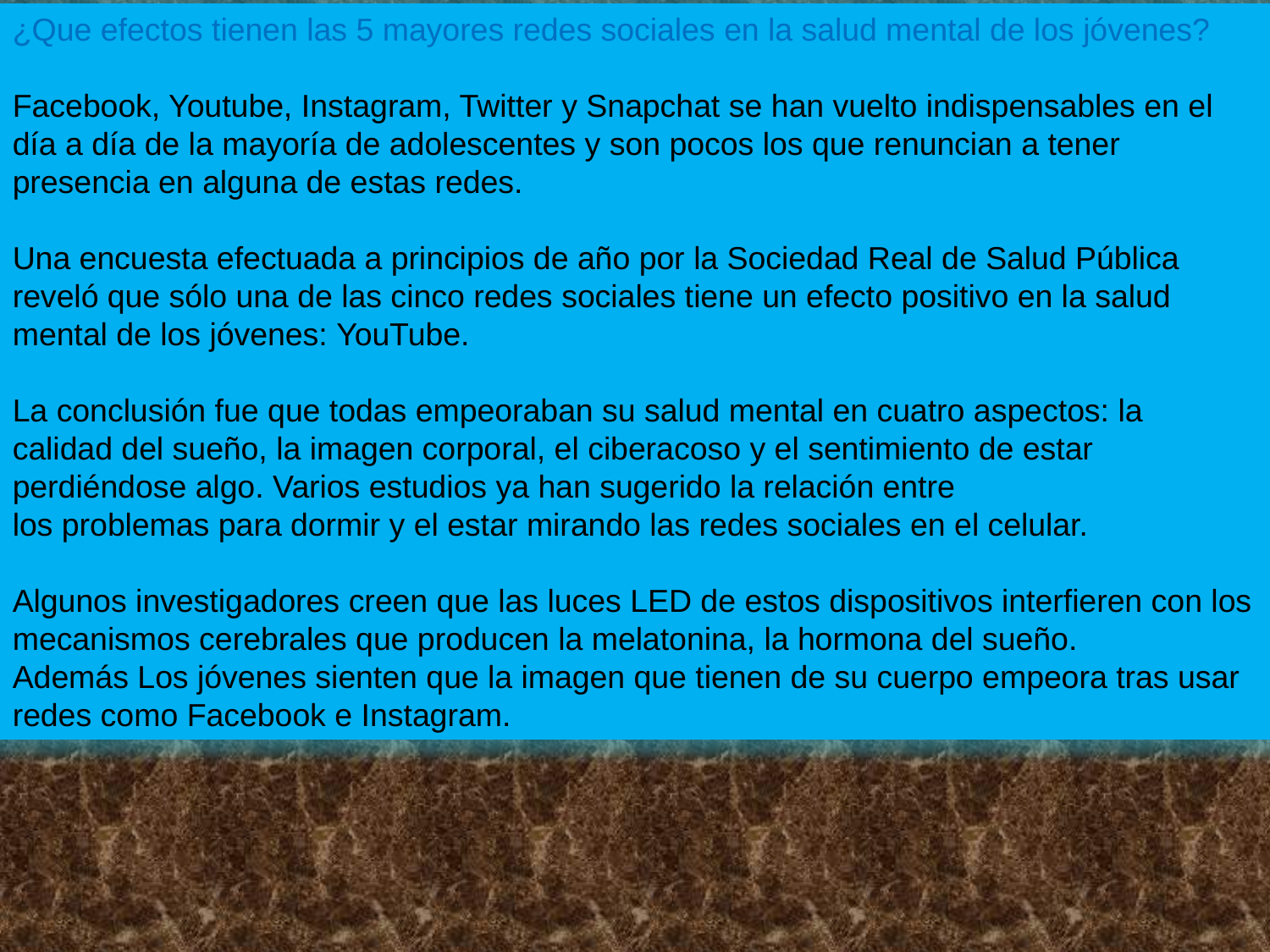

¿Que efectos tienen las 5 mayores redes sociales en la salud mental de los jóvenes?

Facebook, Youtube, Instagram, Twitter y Snapchat se han vuelto indispensables en el
día a día de la mayoría de adolescentes y son pocos los que renuncian a tener
presencia en alguna de estas redes.

Una encuesta efectuada a principios de año por la Sociedad Real de Salud Pública
reveló que sólo una de las cinco redes sociales tiene un efecto positivo en la salud
mental de los jóvenes: YouTube.

La conclusión fue que todas empeoraban su salud mental en cuatro aspectos: la
calidad del sueño, la imagen corporal, el ciberacoso y el sentimiento de estar
perdiéndose algo. Varios estudios ya han sugerido la relación entre
los problemas para dormir y el estar mirando las redes sociales en el celular.

Algunos investigadores creen que las luces LED de estos dispositivos interfieren con los
mecanismos cerebrales que producen la melatonina, la hormona del sueño.
Además Los jóvenes sienten que la imagen que tienen de su cuerpo empeora tras usar
redes como Facebook e Instagram.